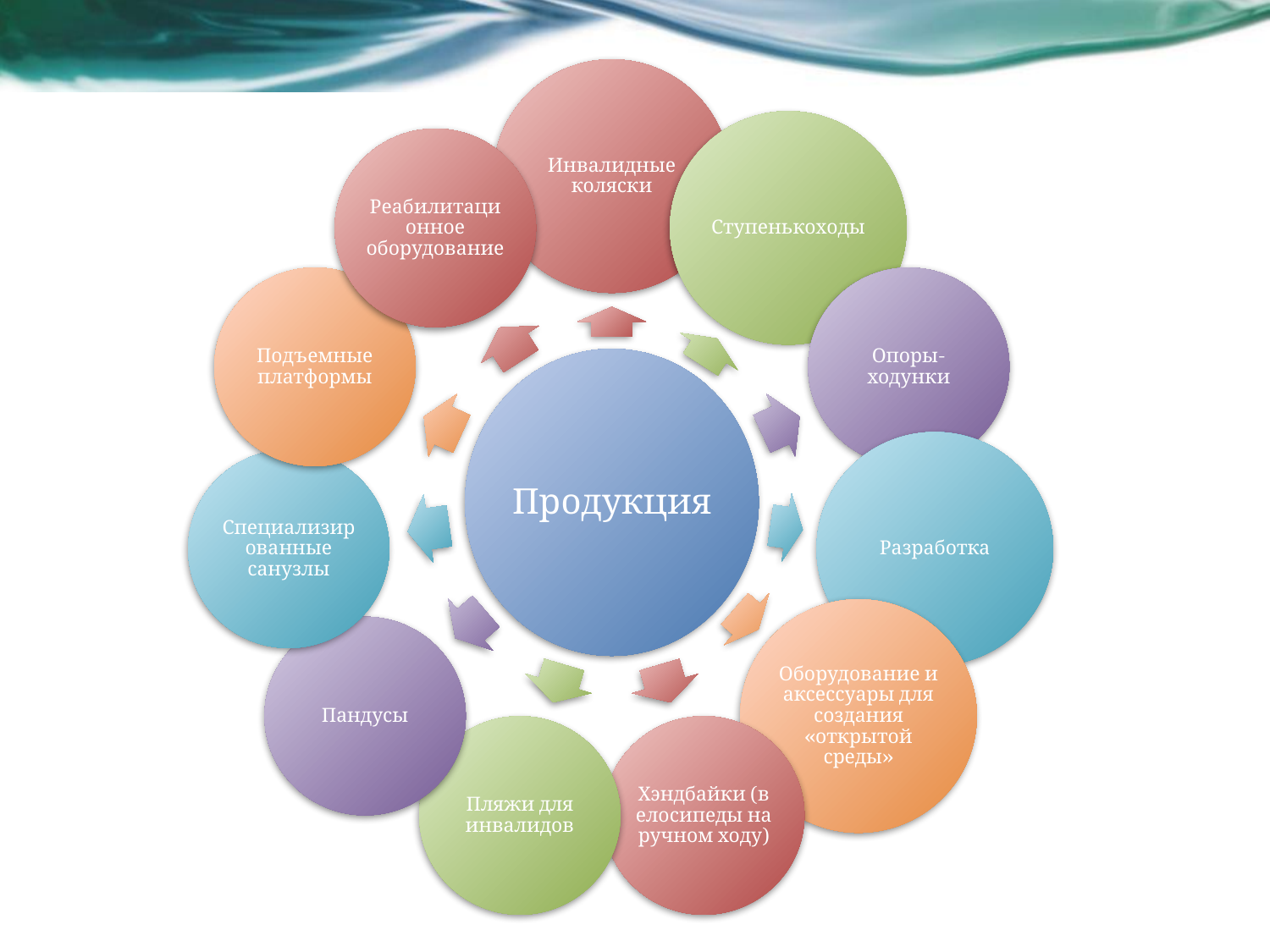

Продукция

Инвалидные коляски

Ступенькоходы

Опоры-ходунки

Разработка

Оборудование и аксессуары для создания «открытой среды»

Хэндбайки (велосипеды на ручном ходу)

Пляжи для инвалидов

Пандусы

Специализированные санузлы

Подъемные платформы

Реабилитационное оборудование